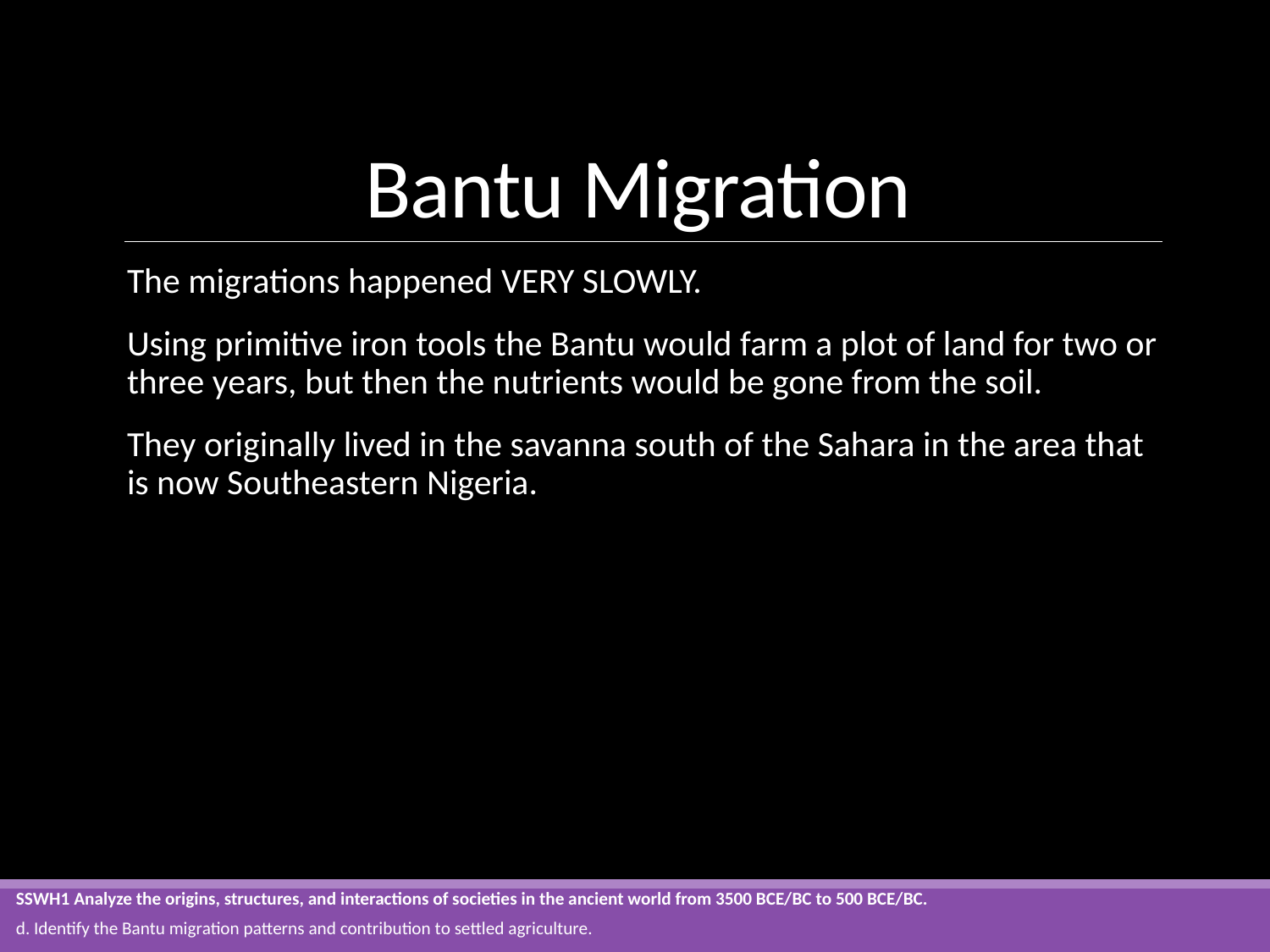

# Bantu Migration
The migrations happened VERY SLOWLY.
Using primitive iron tools the Bantu would farm a plot of land for two or three years, but then the nutrients would be gone from the soil.
They originally lived in the savanna south of the Sahara in the area that is now Southeastern Nigeria.
SSWH1 Analyze the origins, structures, and interactions of societies in the ancient world from 3500 BCE/BC to 500 BCE/BC.
d. Identify the Bantu migration patterns and contribution to settled agriculture.